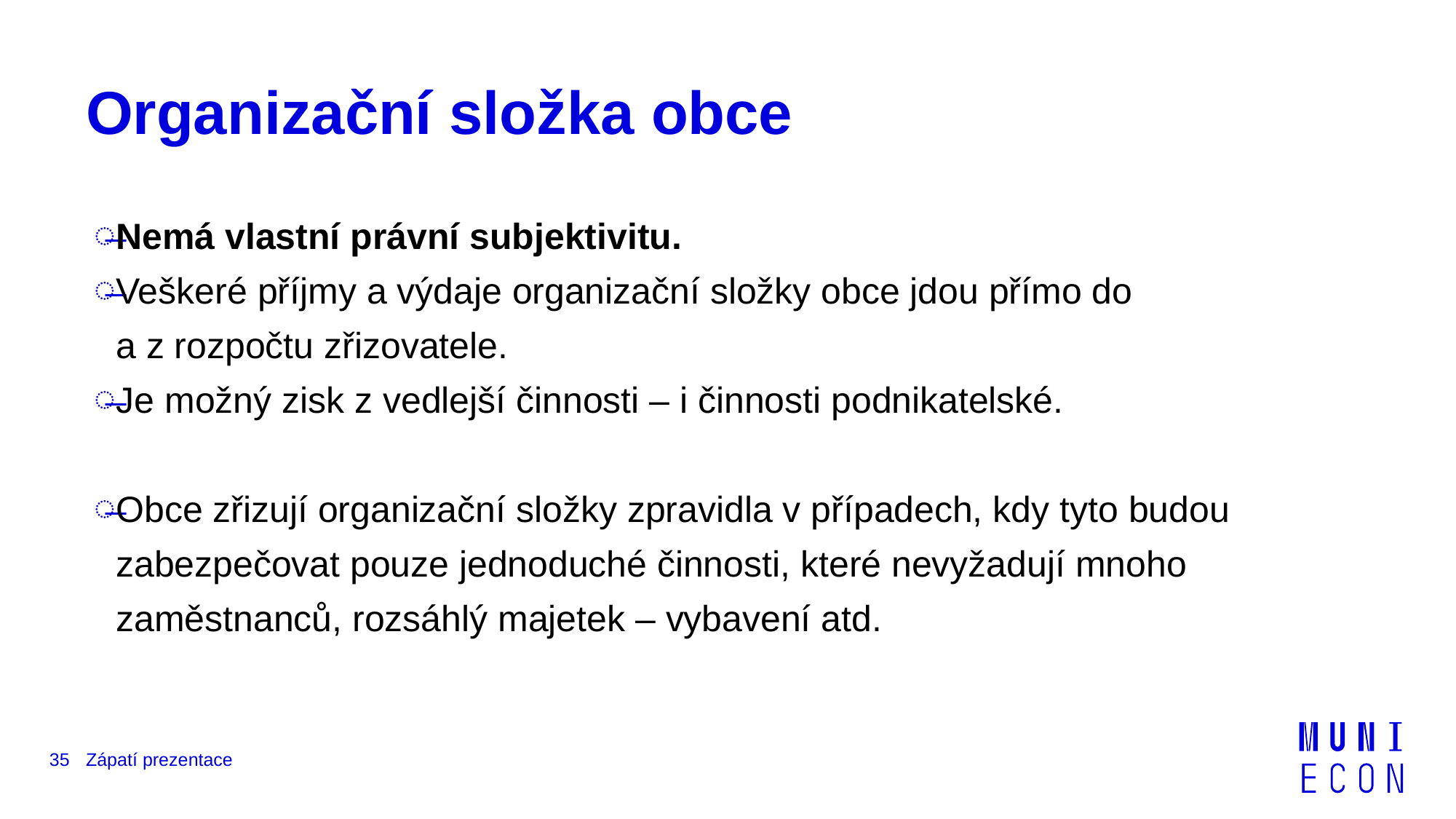

# Organizační složka obce
Nemá vlastní právní subjektivitu.
Veškeré příjmy a výdaje organizační složky obce jdou přímo do
a z rozpočtu zřizovatele.
Je možný zisk z vedlejší činnosti – i činnosti podnikatelské.

Obce zřizují organizační složky zpravidla v případech, kdy tyto budou zabezpečovat pouze jednoduché činnosti, které nevyžadují mnoho zaměstnanců, rozsáhlý majetek – vybavení atd.

35
Zápatí prezentace